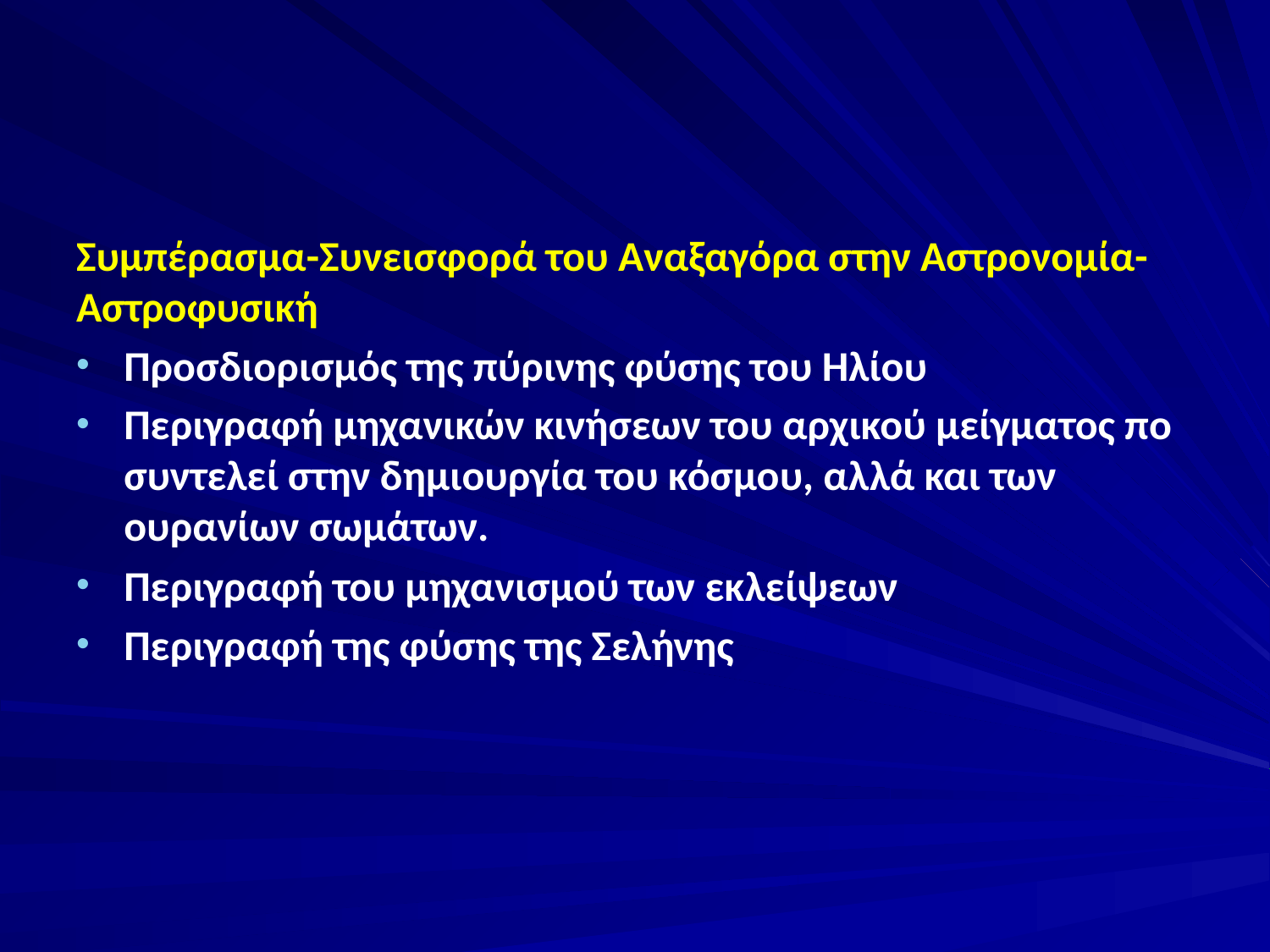

#
Συμπέρασμα-Συνεισφορά του Αναξαγόρα στην Αστρονομία-Αστροφυσική
Προσδιορισμός της πύρινης φύσης του Ηλίου
Περιγραφή μηχανικών κινήσεων του αρχικού μείγματος πο συντελεί στην δημιουργία του κόσμου, αλλά και των ουρανίων σωμάτων.
Περιγραφή του μηχανισμού των εκλείψεων
Περιγραφή της φύσης της Σελήνης